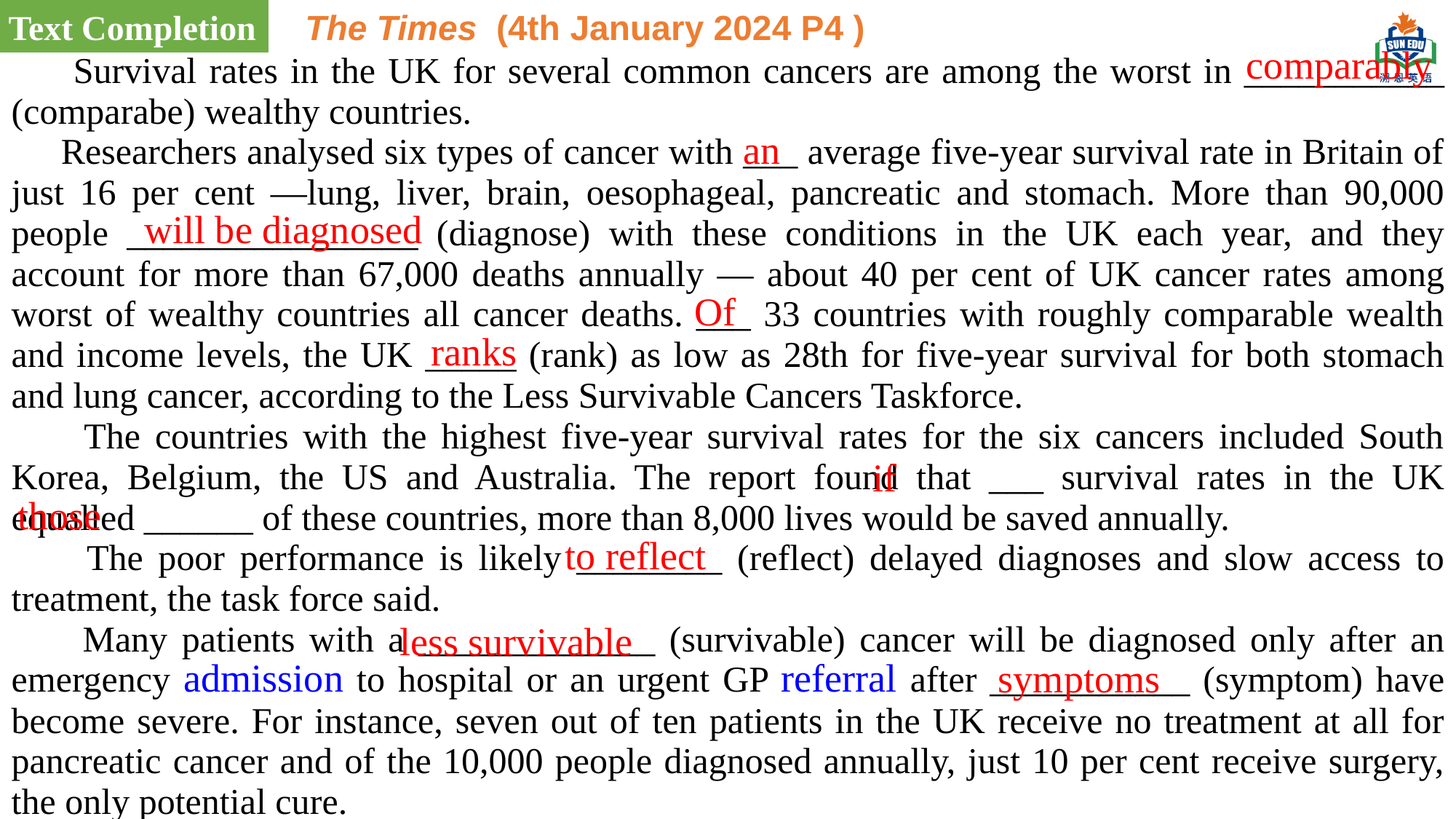

Text Completion
The Times  (4th January 2024 P4 )
comparably
     Survival rates in the UK for several common cancers are among the worst in ___________ (comparabe) wealthy countries.
     Researchers analysed six types of cancer with ___ average five-year survival rate in Britain of just 16 per cent —lung, liver, brain, oesophageal, pancreatic and stomach. More than 90,000 people ________________ (diagnose) with these conditions in the UK each year, and they account for more than 67,000 deaths annually — about 40 per cent of UK cancer rates among worst of wealthy countries all cancer deaths. ___ 33 countries with roughly comparable wealth and income levels, the UK _____ (rank) as low as 28th for five-year survival for both stomach and lung cancer, according to the Less Survivable Cancers Taskforce.
     The countries with the highest five-year survival rates for the six cancers included South Korea, Belgium, the US and Australia. The report found that ___ survival rates in the UK equalled ______ of these countries, more than 8,000 lives would be saved annually.
     The poor performance is likely ________ (reflect) delayed diagnoses and slow access to treatment, the task force said.
     Many patients with a _____________ (survivable) cancer will be diagnosed only after an emergency admission to hospital or an urgent GP referral after ___________ (symptom) have become severe. For instance, seven out of ten patients in the UK receive no treatment at all for pancreatic cancer and of the 10,000 people diagnosed annually, just 10 per cent receive surgery, the only potential cure.
an
will be diagnosed
Of
ranks
if
those
to reflect
less survivable
symptoms